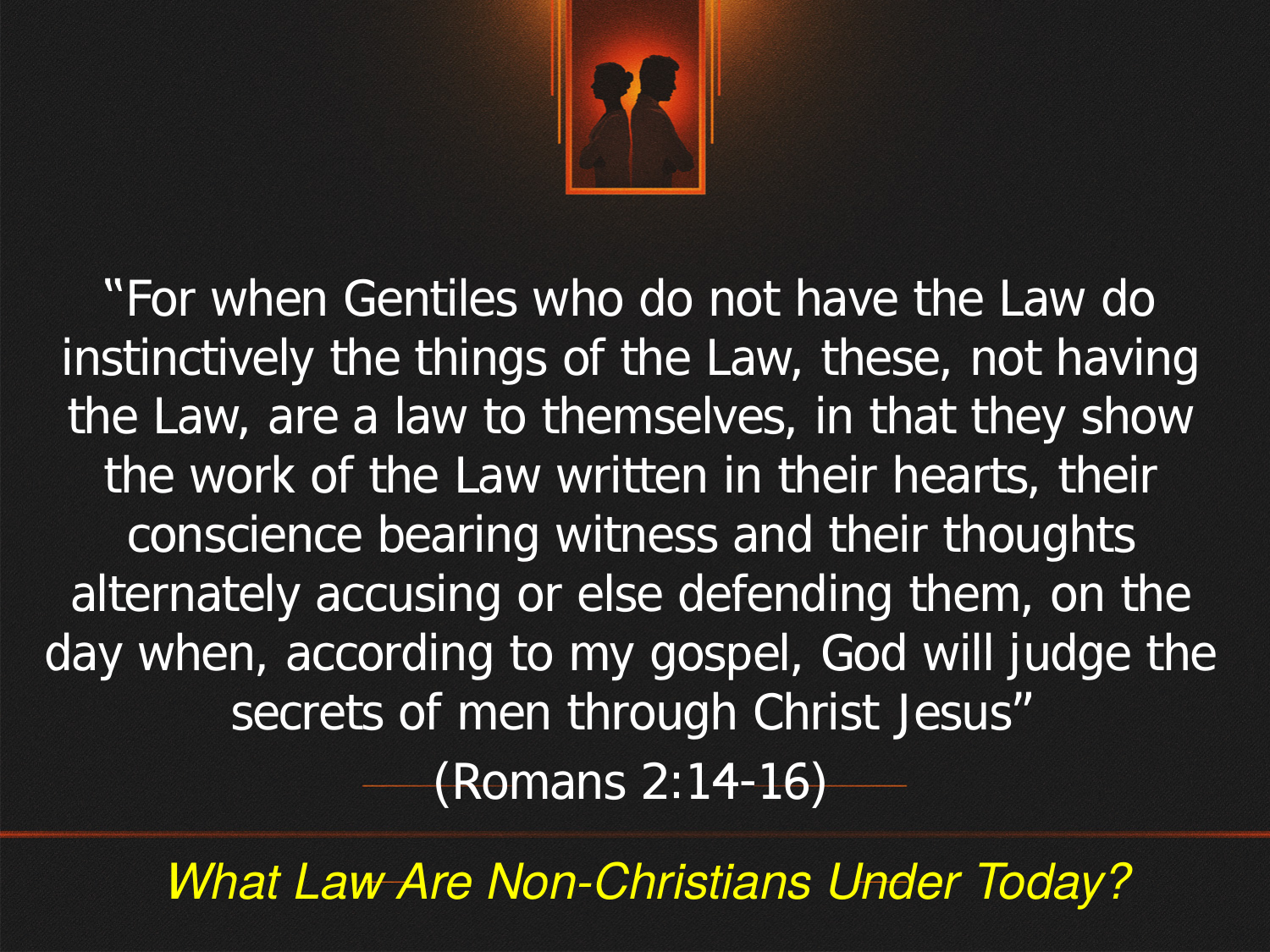

“For when Gentiles who do not have the Law do instinctively the things of the Law, these, not having the Law, are a law to themselves, in that they show the work of the Law written in their hearts, their conscience bearing witness and their thoughts alternately accusing or else defending them, on the day when, according to my gospel, God will judge the secrets of men through Christ Jesus”
(Romans 2:14-16)

# What Law Are Non-Christians Under Today?